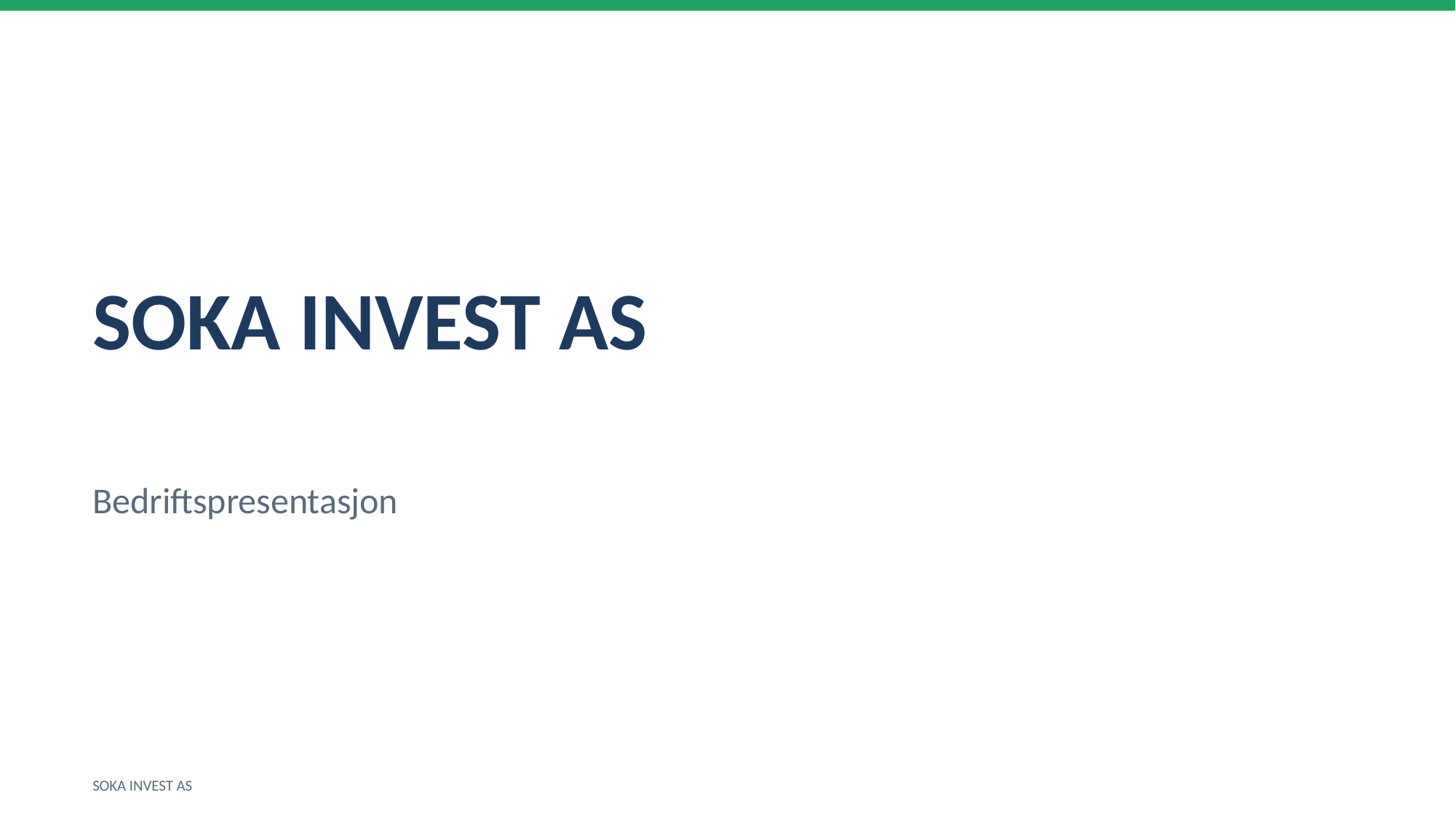

SOKA INVEST AS
Bedriftspresentasjon
SOKA INVEST AS